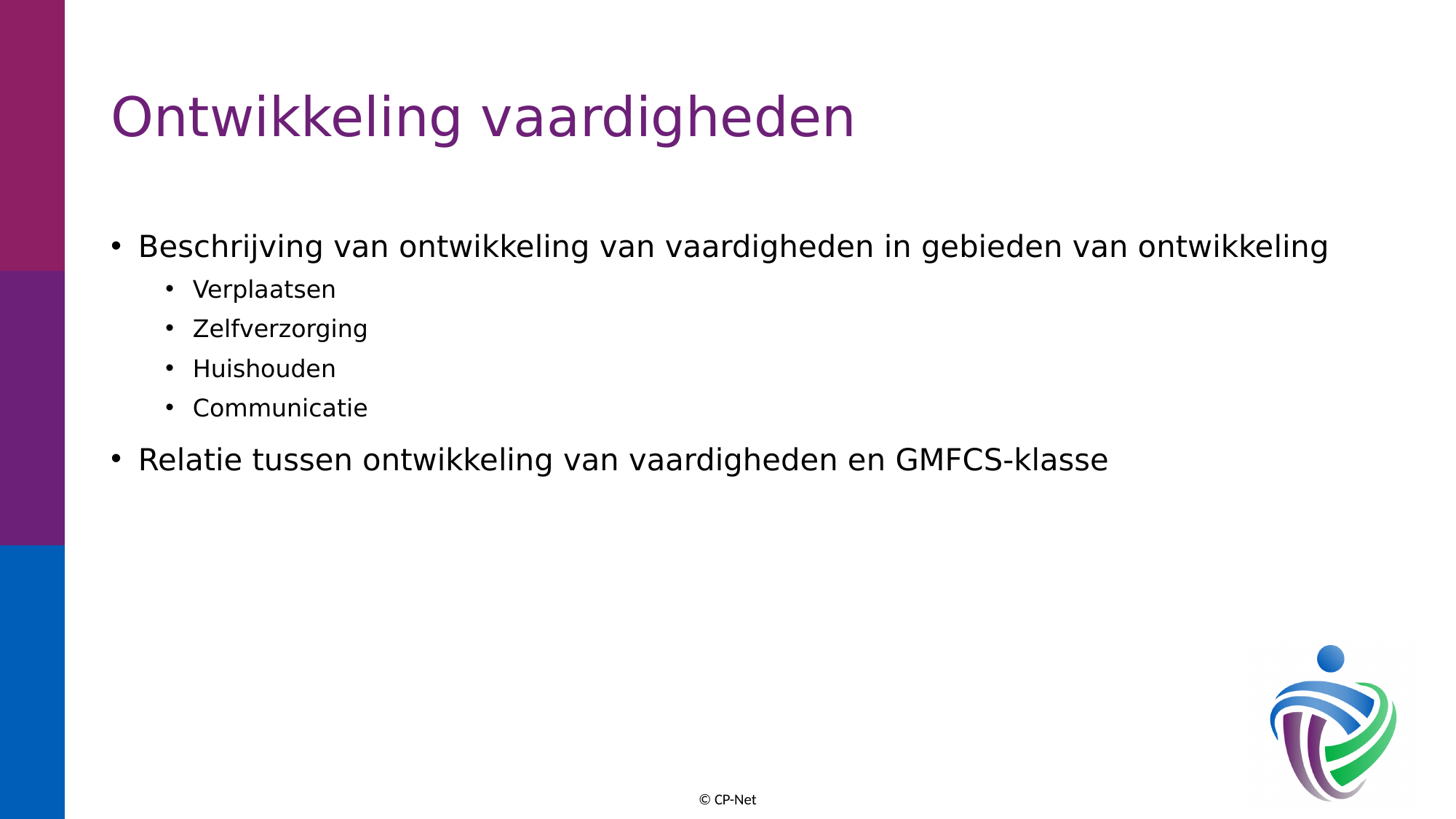

# Ontwikkeling vaardigheden
Beschrijving van ontwikkeling van vaardigheden in gebieden van ontwikkeling
Verplaatsen
Zelfverzorging
Huishouden
Communicatie
Relatie tussen ontwikkeling van vaardigheden en GMFCS-klasse
© CP-Net